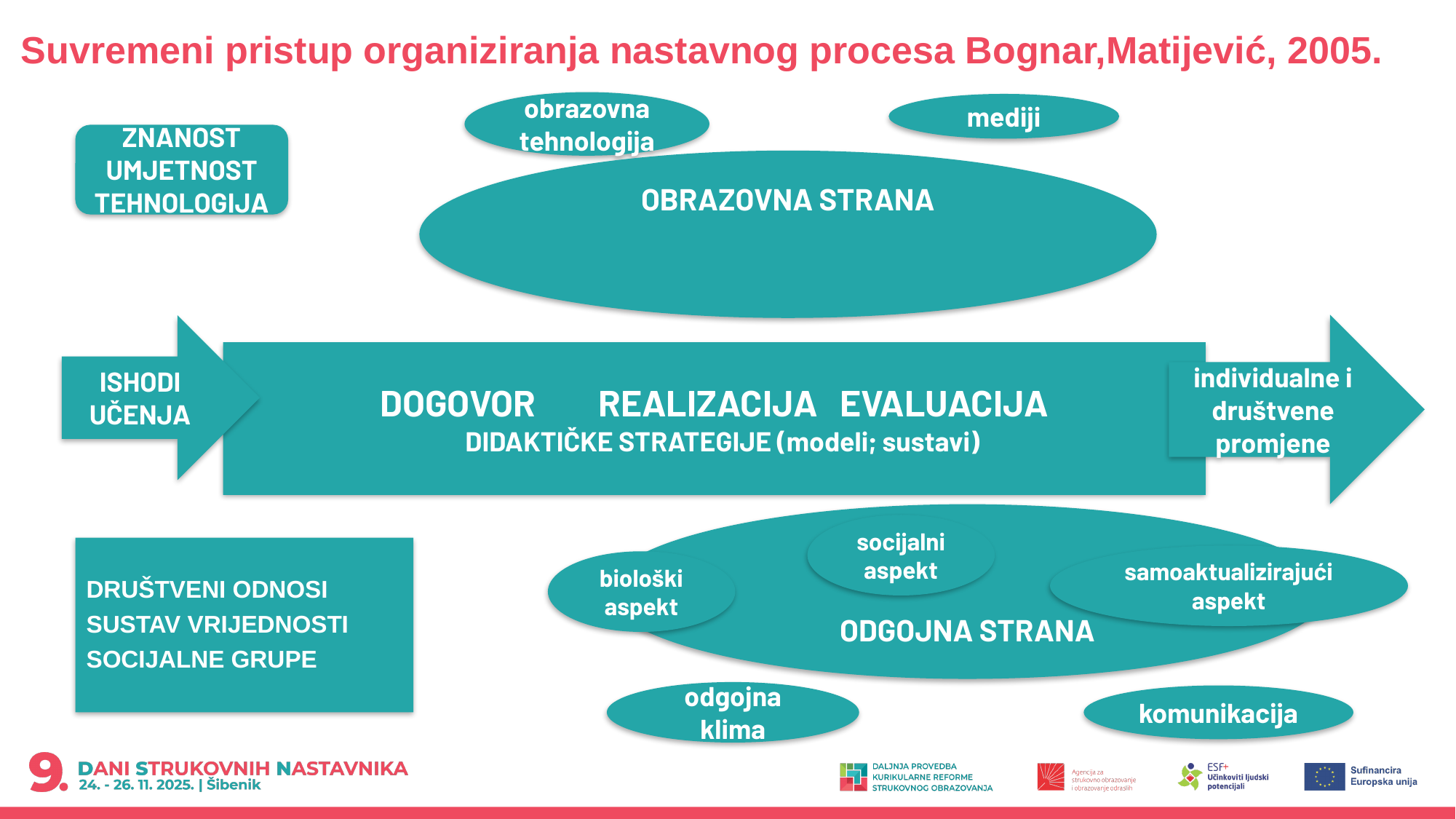

# Suvremeni pristup organiziranja nastavnog procesa Bognar,Matijević, 2005.
obrazovna tehnologija
mediji
OBRAZOVNA STRANA
spoznajni aspekt
doživljajni aspekt
psiho-motorni aspekt
ZNANOST UMJETNOST
TEHNOLOGIJA
individualne i društvene promjene
ISHODI UČENJA

DOGOVOR 	REALIZACIJA   EVALUACIJA
   DIDAKTIČKE STRATEGIJE (modeli; sustavi)

ODGOJNA STRANA
socijalni aspekt
samoaktualizirajući aspekt
biološki aspekt
odgojna klima
komunikacija
DRUŠTVENI ODNOSI
SUSTAV VRIJEDNOSTI
SOCIJALNE GRUPE